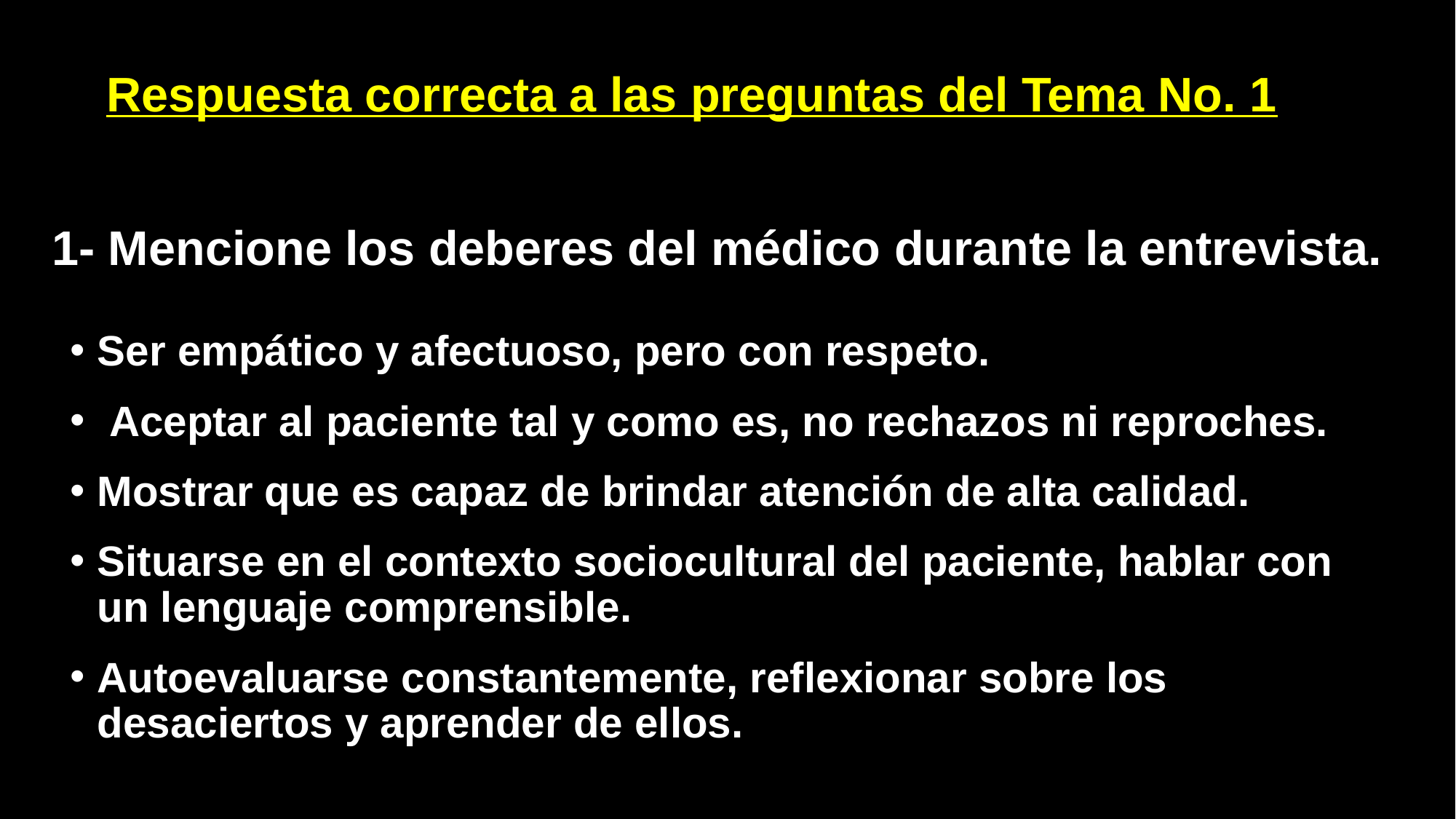

Respuesta correcta a las preguntas del Tema No. 1
1- Mencione los deberes del médico durante la entrevista.
Ser empático y afectuoso, pero con respeto.
 Aceptar al paciente tal y como es, no rechazos ni reproches.
Mostrar que es capaz de brindar atención de alta calidad.
Situarse en el contexto sociocultural del paciente, hablar con un lenguaje comprensible.
Autoevaluarse constantemente, reflexionar sobre los desaciertos y aprender de ellos.